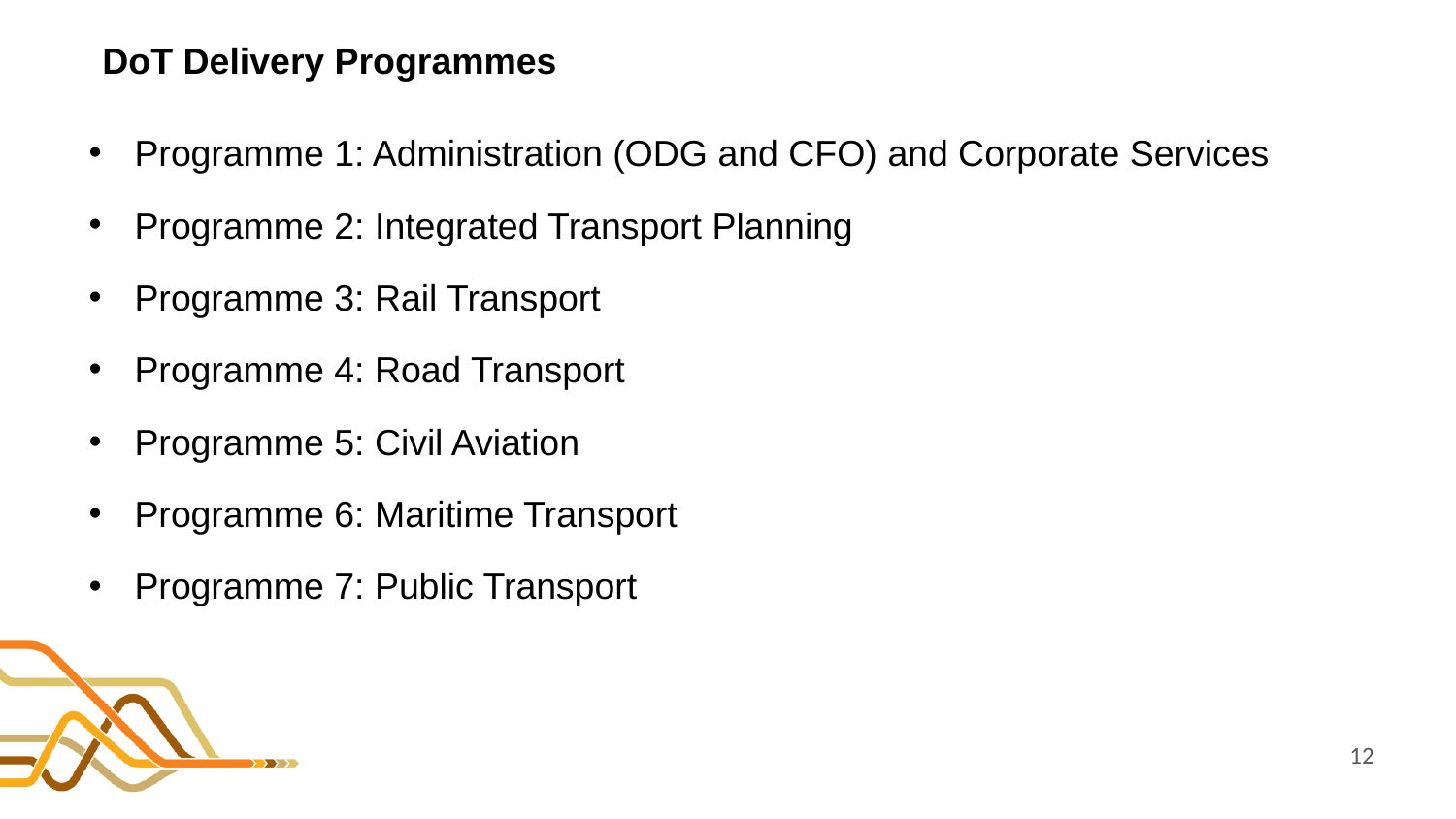

# DoT Delivery Programmes

Programme 1: Administration (ODG and CFO) and Corporate Services

Programme 2: Integrated Transport Planning

Programme 3: Rail Transport

Programme 4: Road Transport

Programme 5: Civil Aviation

Programme 6: Maritime Transport

Programme 7: Public Transport

12